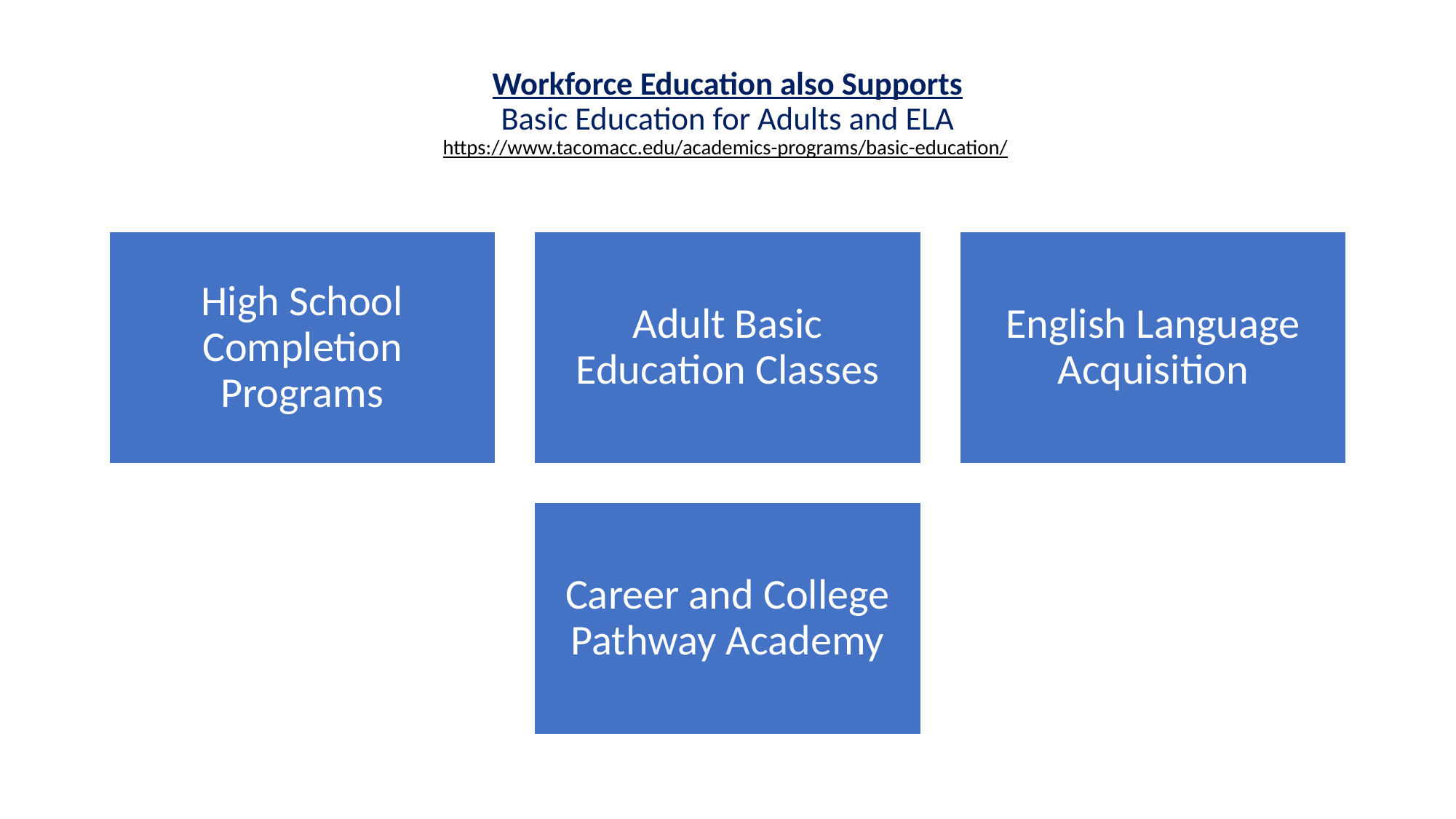

# Workforce Education also Supports Basic Education for Adults and ELA https://www.tacomacc.edu/academics-programs/basic-education/
High School Completion Programs
Adult Basic Education Classes
English Language Acquisition
Career and College Pathway Academy